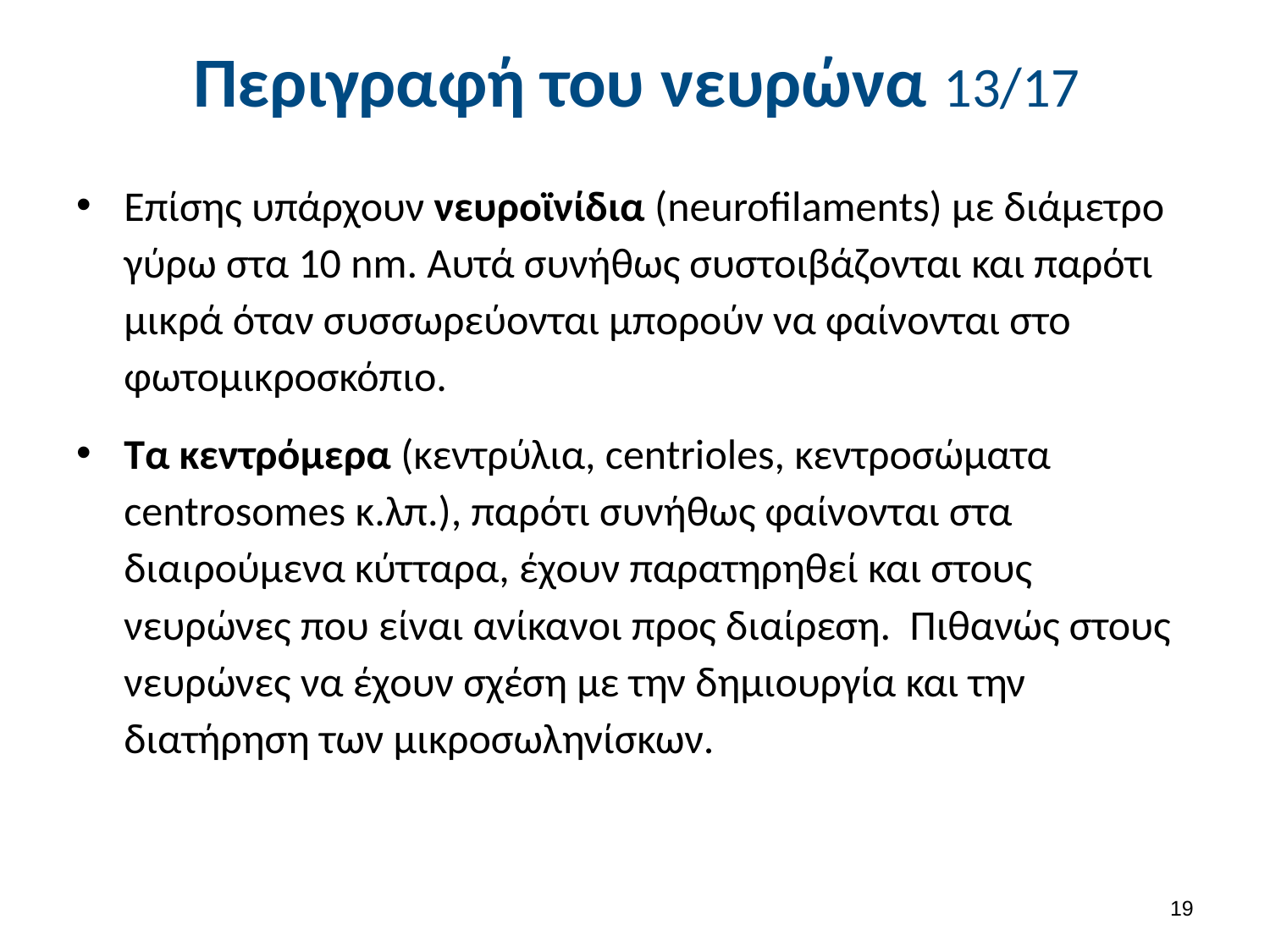

# Περιγραφή του νευρώνα 13/17
Επίσης υπάρχουν νευροϊνίδια (neurofilaments) με διάμετρο γύρω στα 10 nm. Αυτά συνήθως συστοιβάζονται και παρότι μικρά όταν συσσωρεύονται μπορούν να φαίνονται στο φωτομικροσκόπιο.
Τα κεντρόμερα (κεντρύλια, centrioles, κεντροσώματα centrosomes κ.λπ.), παρότι συνήθως φαίνονται στα διαιρούμενα κύτταρα, έχουν παρατηρηθεί και στους νευρώνες που είναι ανίκανοι προς διαίρεση.  Πιθανώς στους νευρώνες να έχουν σχέση με την δημιουργία και την διατήρηση των μικροσωληνίσκων.

19